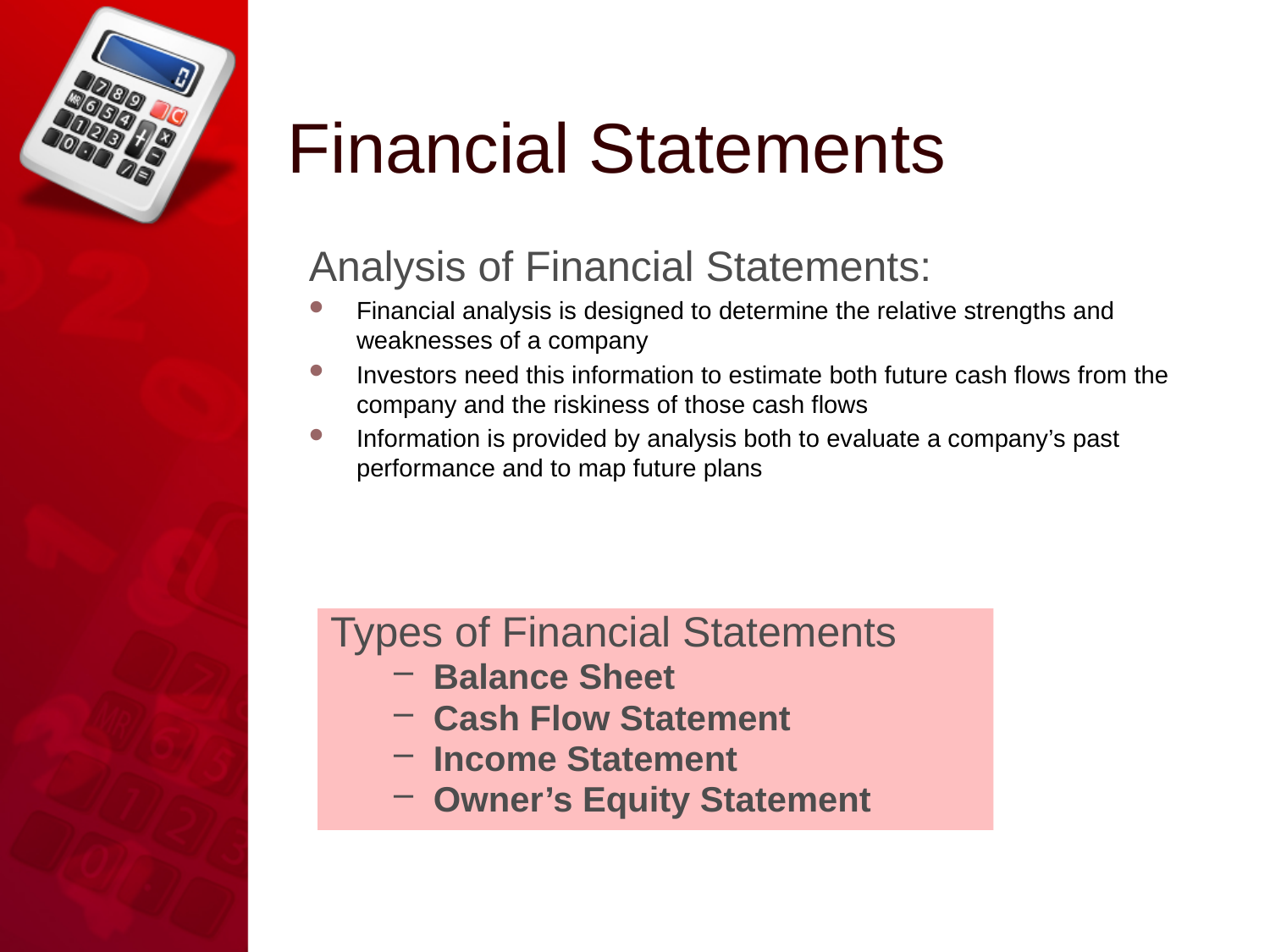

# Financial Statements
Analysis of Financial Statements:
Financial analysis is designed to determine the relative strengths and weaknesses of a company
Investors need this information to estimate both future cash flows from the company and the riskiness of those cash flows
Information is provided by analysis both to evaluate a company’s past performance and to map future plans

Types of Financial Statements
Balance Sheet
Cash Flow Statement
Income Statement
Owner’s Equity Statement